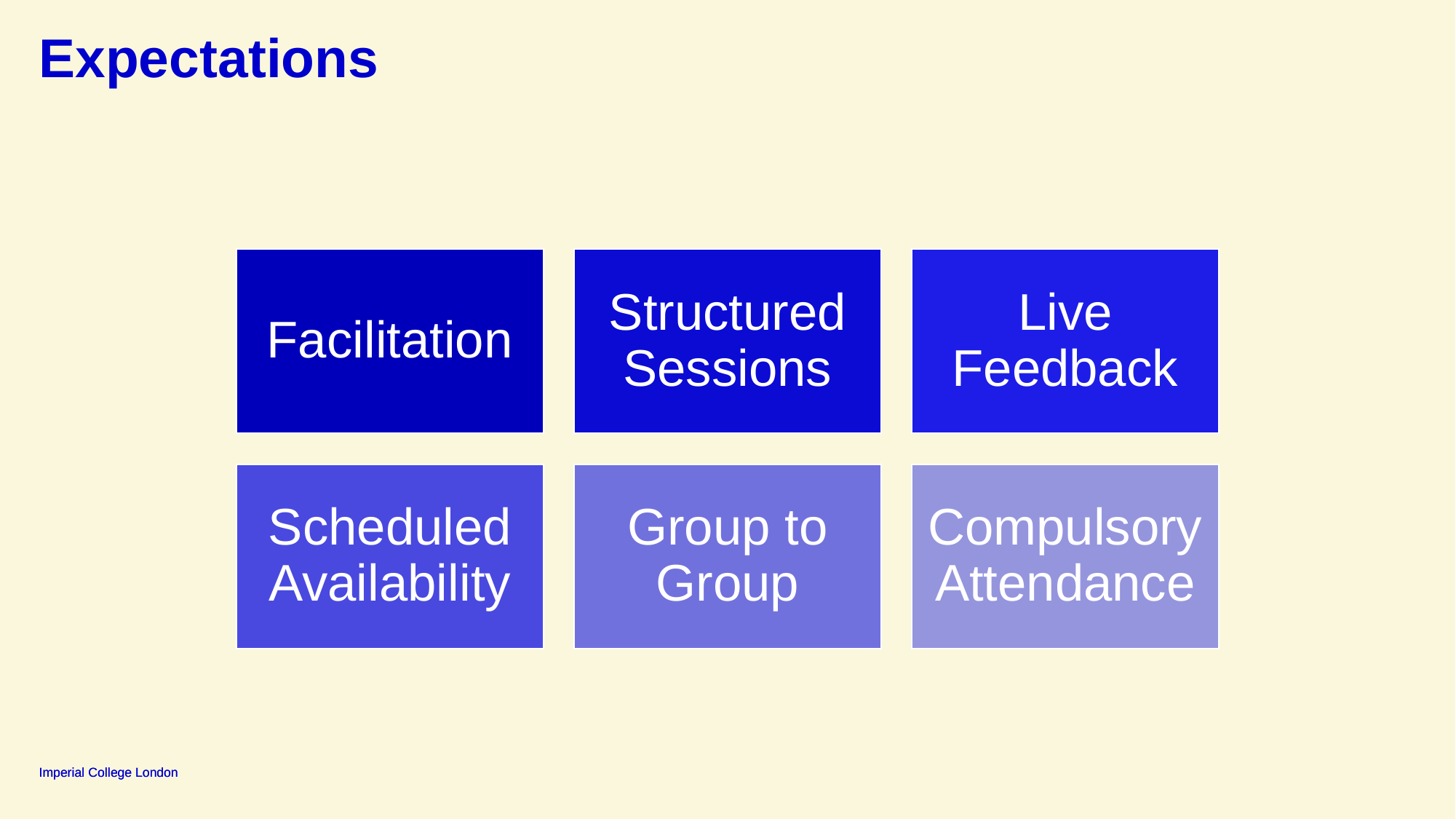

Expectations

Facilitation
Structured Sessions
Live Feedback
Scheduled Availability
Group to Group
Compulsory Attendance